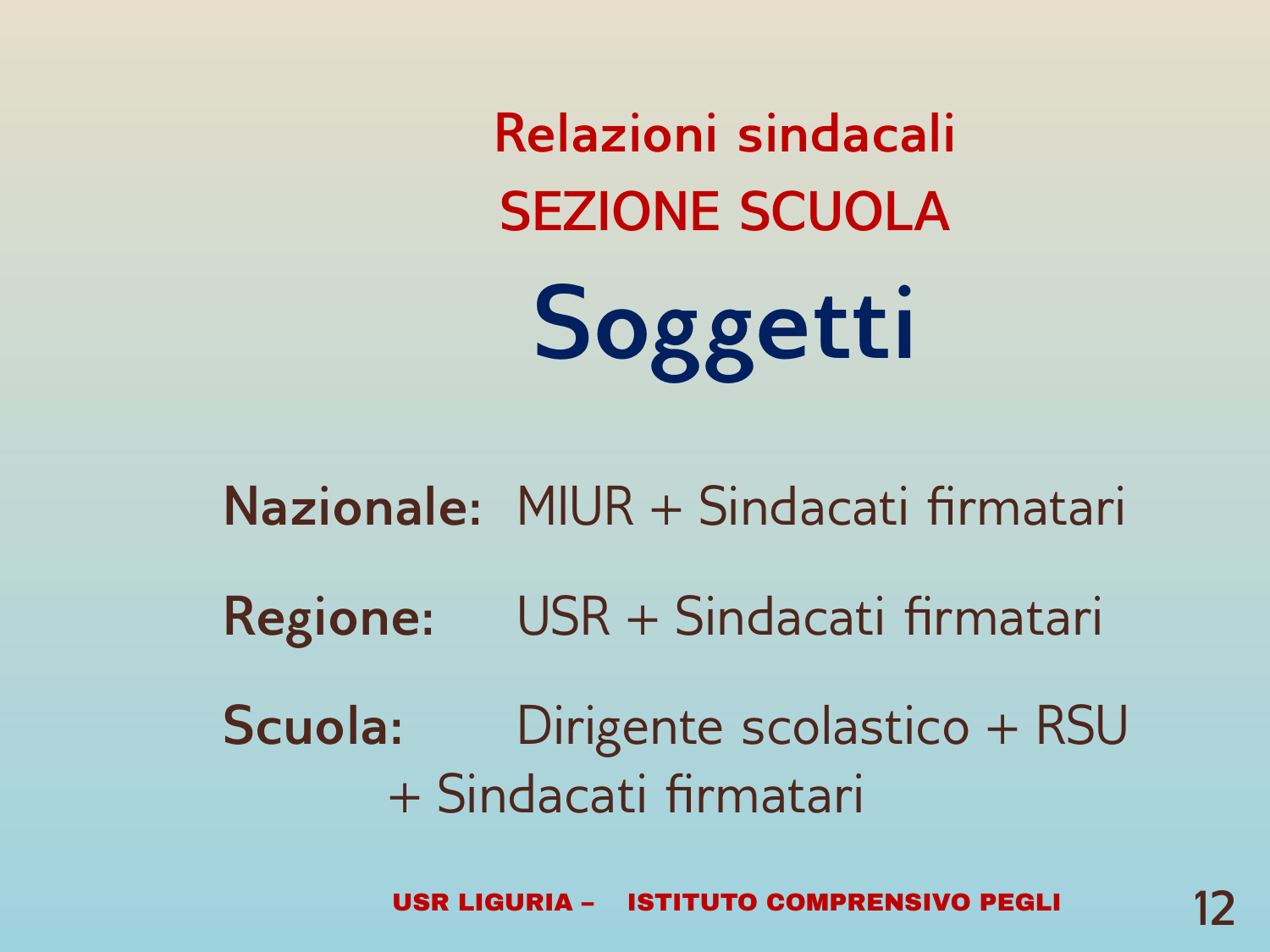

Relazioni sindacali
SEZIONE SCUOLA
Soggetti

Nazionale:	MIUR + Sindacati firmatari
Regione:	USR + Sindacati firmatari
Scuola:	Dirigente scolastico + RSU
	+ Sindacati firmatari
USR LIGURIA –    ISTITUTO COMPRENSIVO PEGLI
12